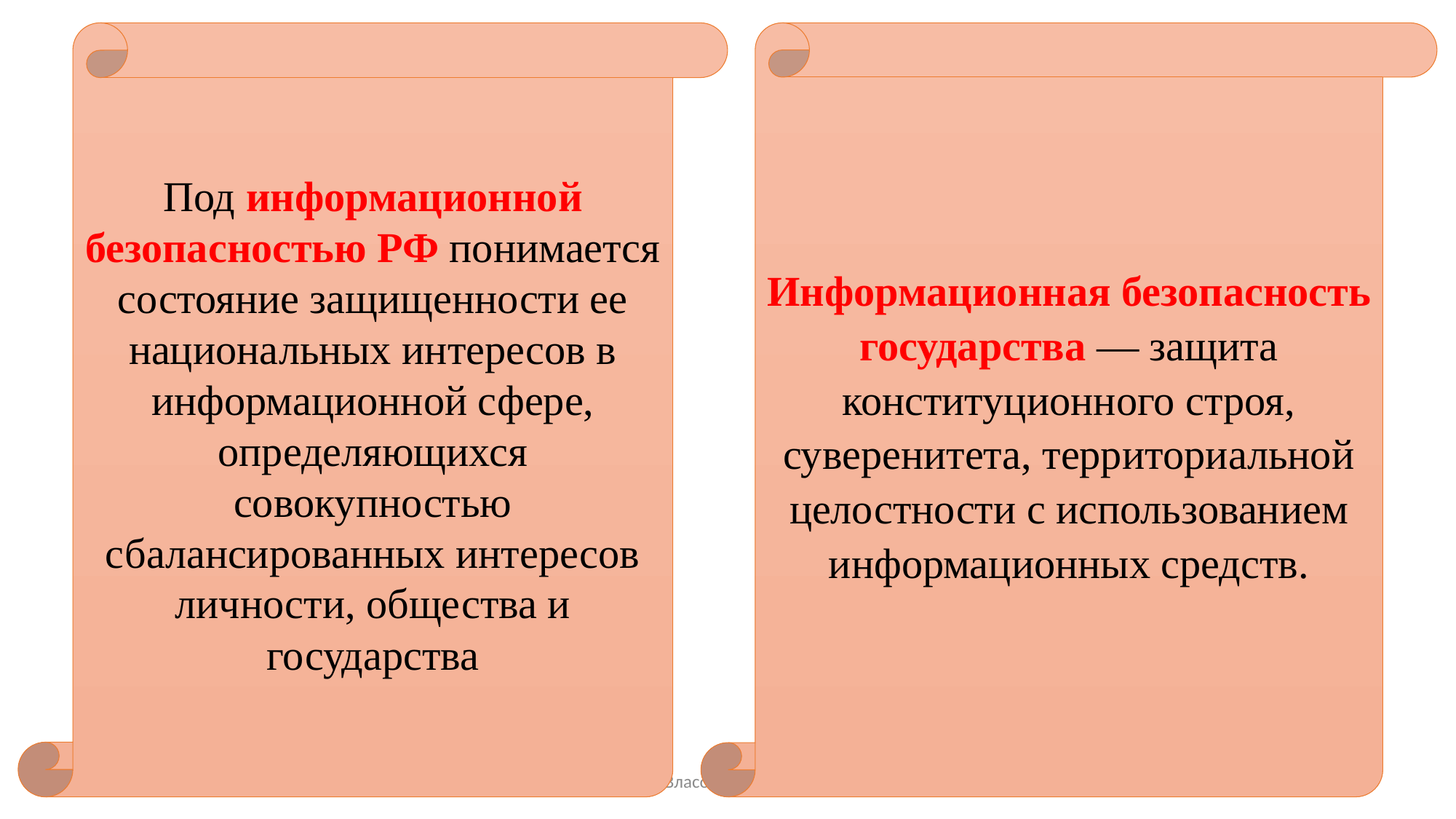

Под информационной безопасностью РФ понимается состояние защищенности ее национальных интересов в информационной сфере, определяющихся совокупностью сбалансированных интересов личности, общества и государства
Информационная безопасность государства — защита конституционного строя, суверенитета, территориальной целостности с использованием информационных средств.
Разработчик: Власова Валерия Дмитриевна